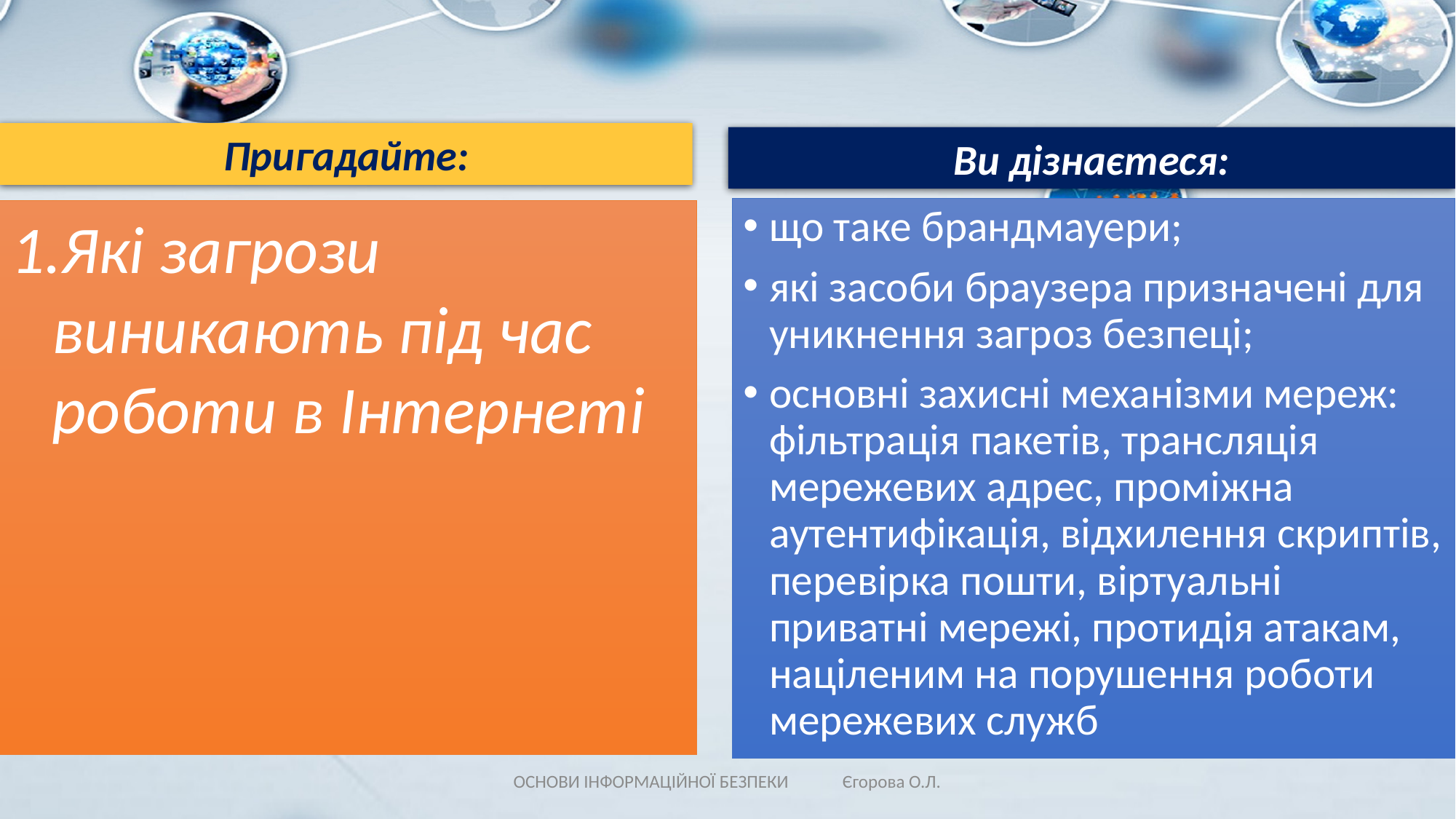

Пригадайте:
Ви дізнаєтеся:
що таке брандмауери;
які засоби браузера призначені для уникнення загроз безпеці;
основні захисні механізми мереж: фільтрація пакетів, трансляція мережевих адрес, проміжна аутентифікація, відхилення скриптів, перевірка пошти, віртуальні приватні мережі, протидія атакам, націленим на порушення роботи мережевих служб
Які загрози виникають під час роботи в Інтернеті
ОСНОВИ ІНФОРМАЦІЙНОЇ БЕЗПЕКИ             Єгорова О.Л.